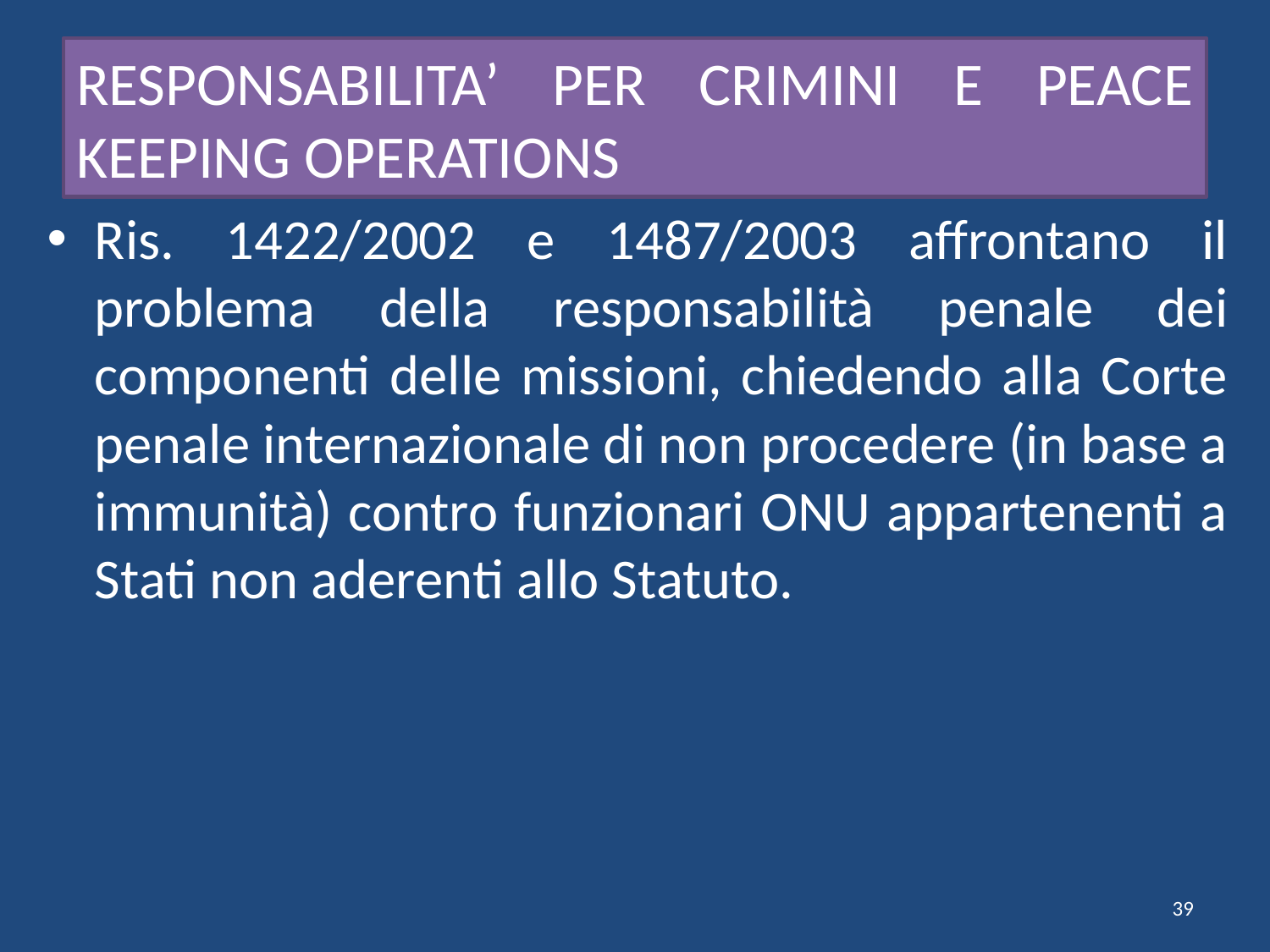

# RESPONSABILITA’ PER CRIMINI E PEACE KEEPING OPERATIONS
Ris. 1422/2002 e 1487/2003 affrontano il problema della responsabilità penale dei componenti delle missioni, chiedendo alla Corte penale internazionale di non procedere (in base a immunità) contro funzionari ONU appartenenti a Stati non aderenti allo Statuto.
39